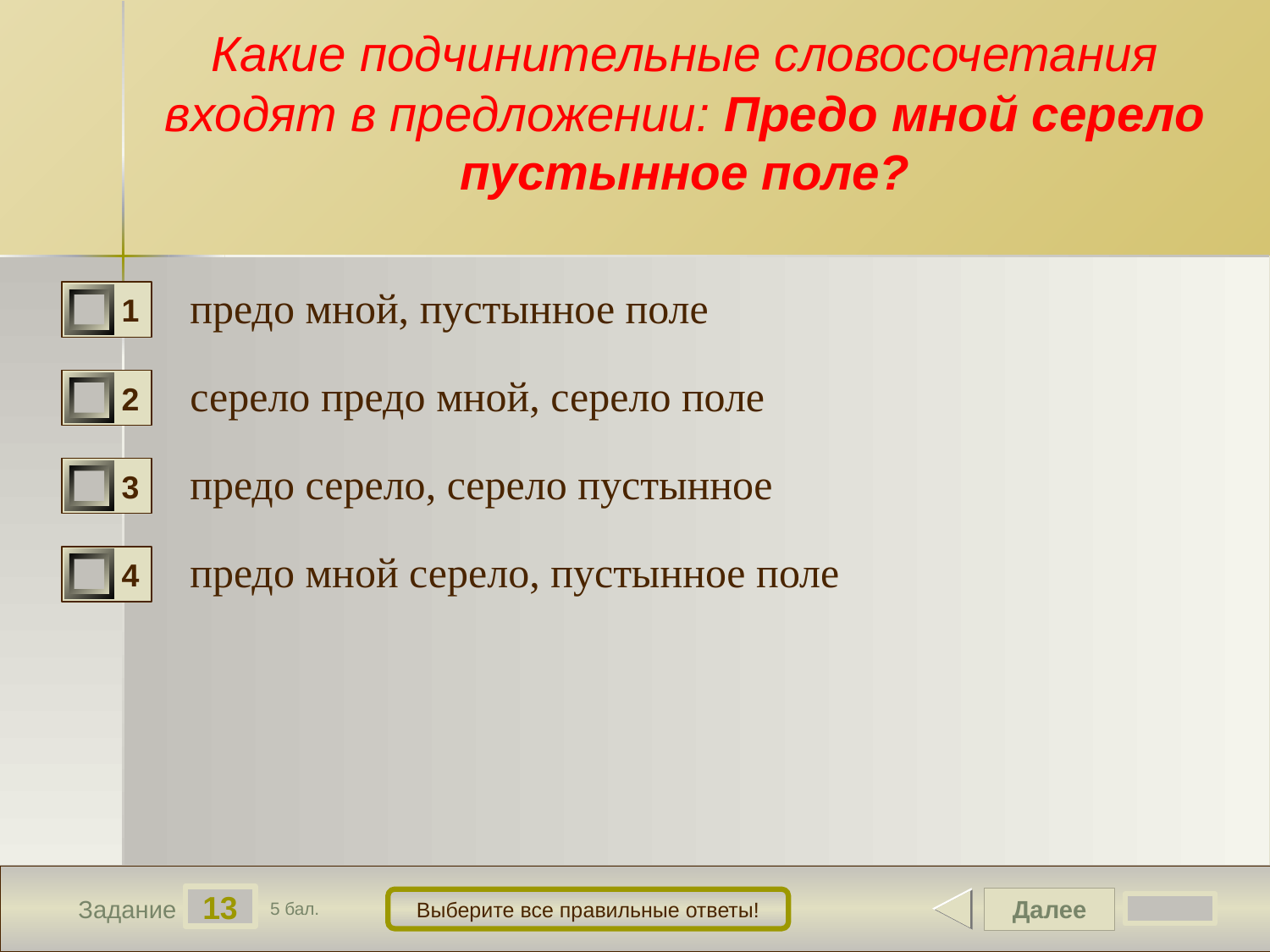

# Какие подчинительные словосочетания входят в предложении: Предо мной серело пустынное поле?
предо мной, пустынное поле

1

серело предо мной, серело поле

2

предо серело, серело пустынное

3

предо мной серело, пустынное поле

4

13

Далее
Выберите все правильные ответы!
Задание

5 бал.